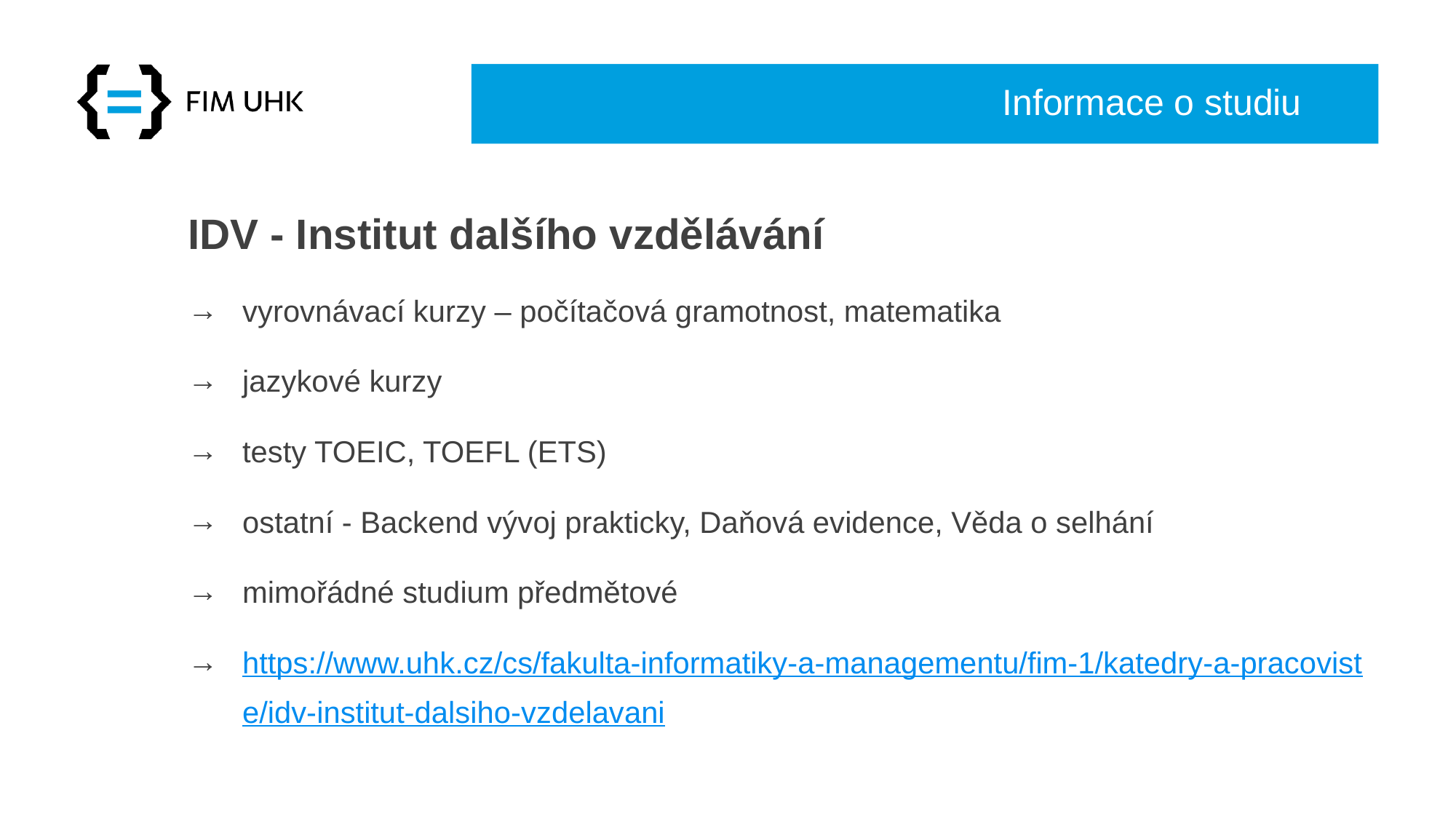

# Informace o studiu
IDV - Institut dalšího vzdělávání
vyrovnávací kurzy – počítačová gramotnost, matematika
jazykové kurzy
testy TOEIC, TOEFL (ETS)
ostatní - Backend vývoj prakticky, Daňová evidence, Věda o selhání
mimořádné studium předmětové
https://www.uhk.cz/cs/fakulta-informatiky-a-managementu/fim-1/katedry-a-pracoviste/idv-institut-dalsiho-vzdelavani